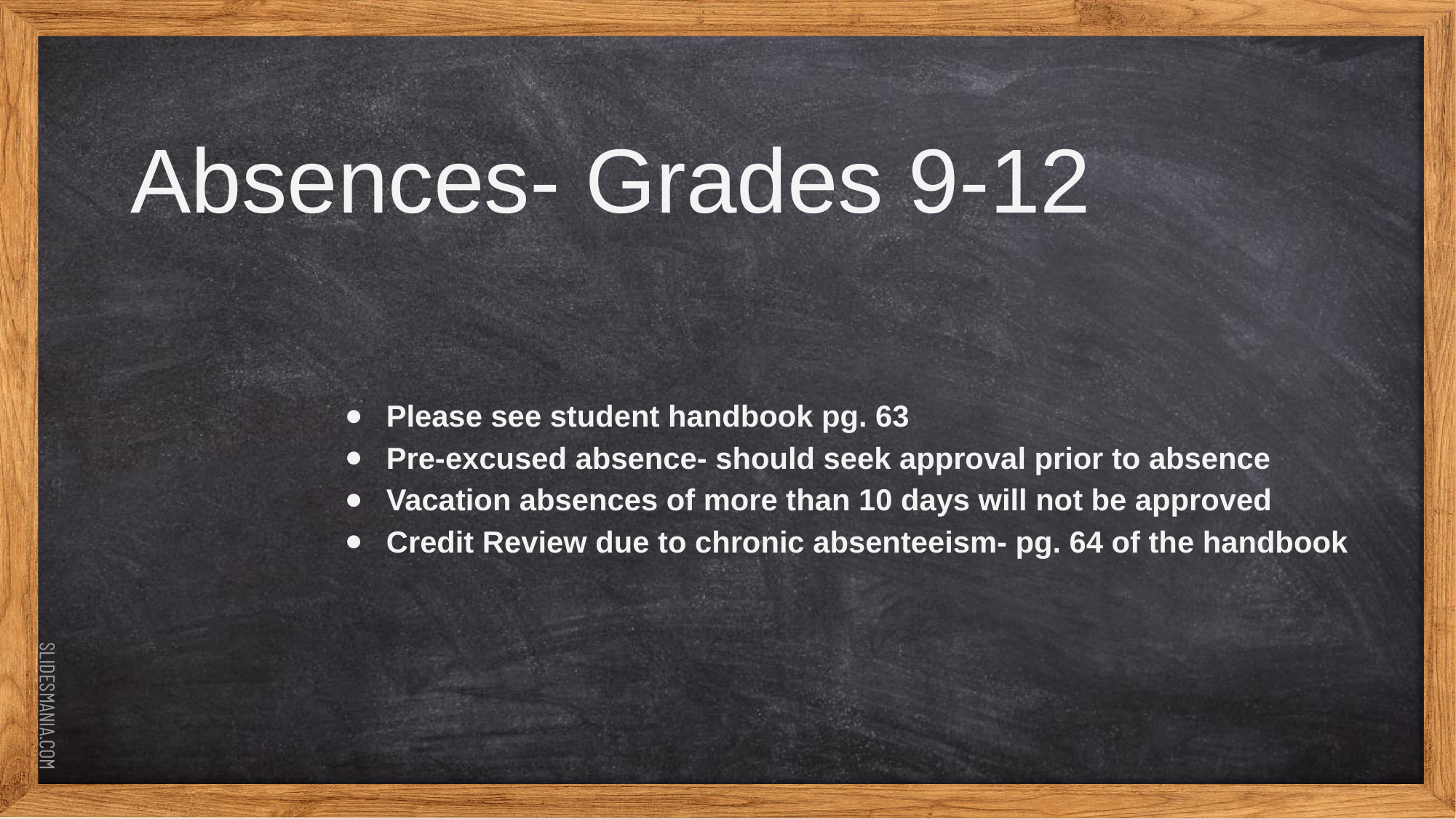

# Absences- Grades 9-12
Please see student handbook pg. 63
Pre-excused absence- should seek approval prior to absence
Vacation absences of more than 10 days will not be approved
Credit Review due to chronic absenteeism- pg. 64 of the handbook